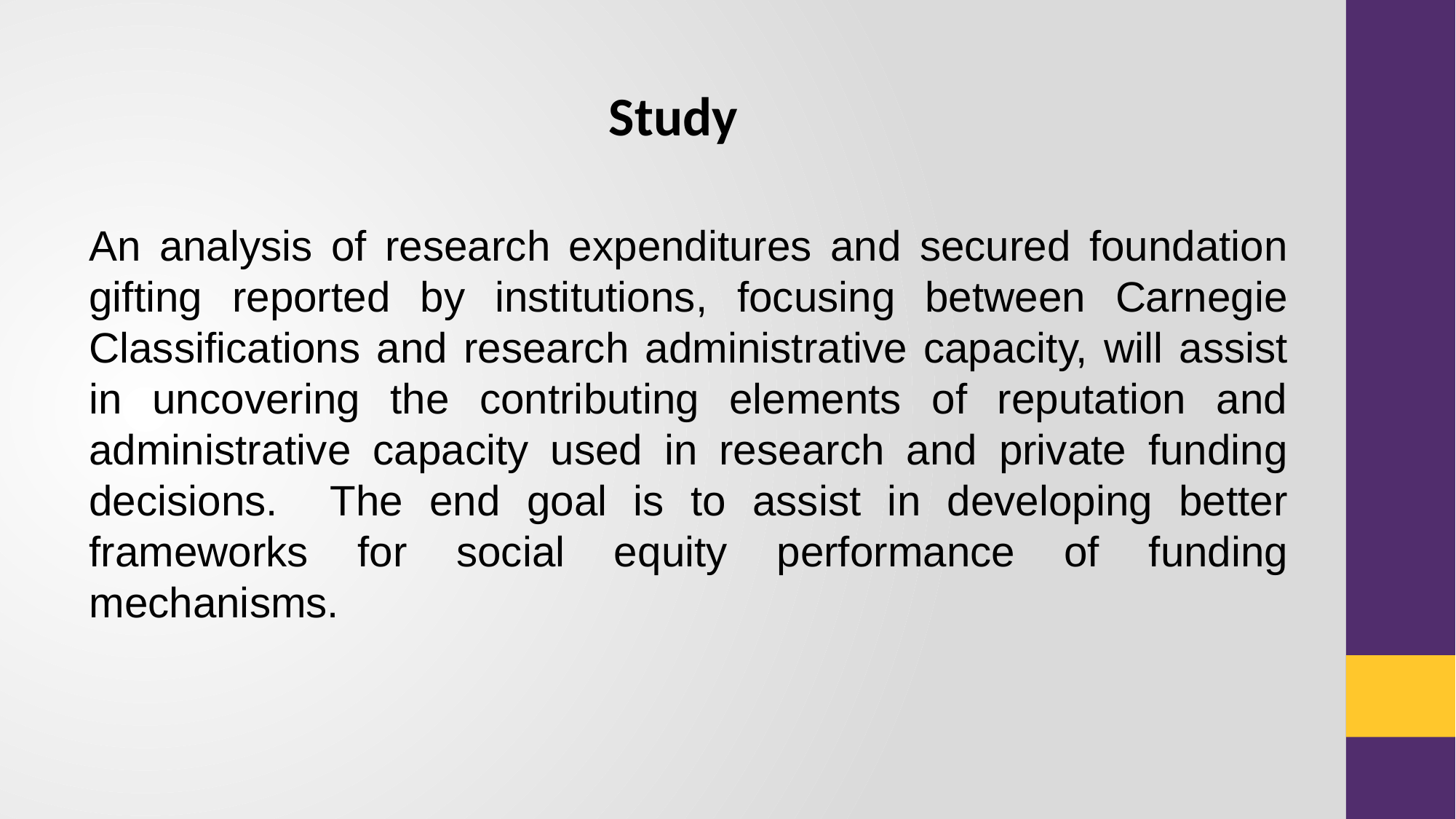

#
Study
An analysis of research expenditures and secured foundation gifting reported by institutions, focusing between Carnegie Classifications and research administrative capacity, will assist in uncovering the contributing elements of reputation and administrative capacity used in research and private funding decisions.  The end goal is to assist in developing better frameworks for social equity performance of funding mechanisms.